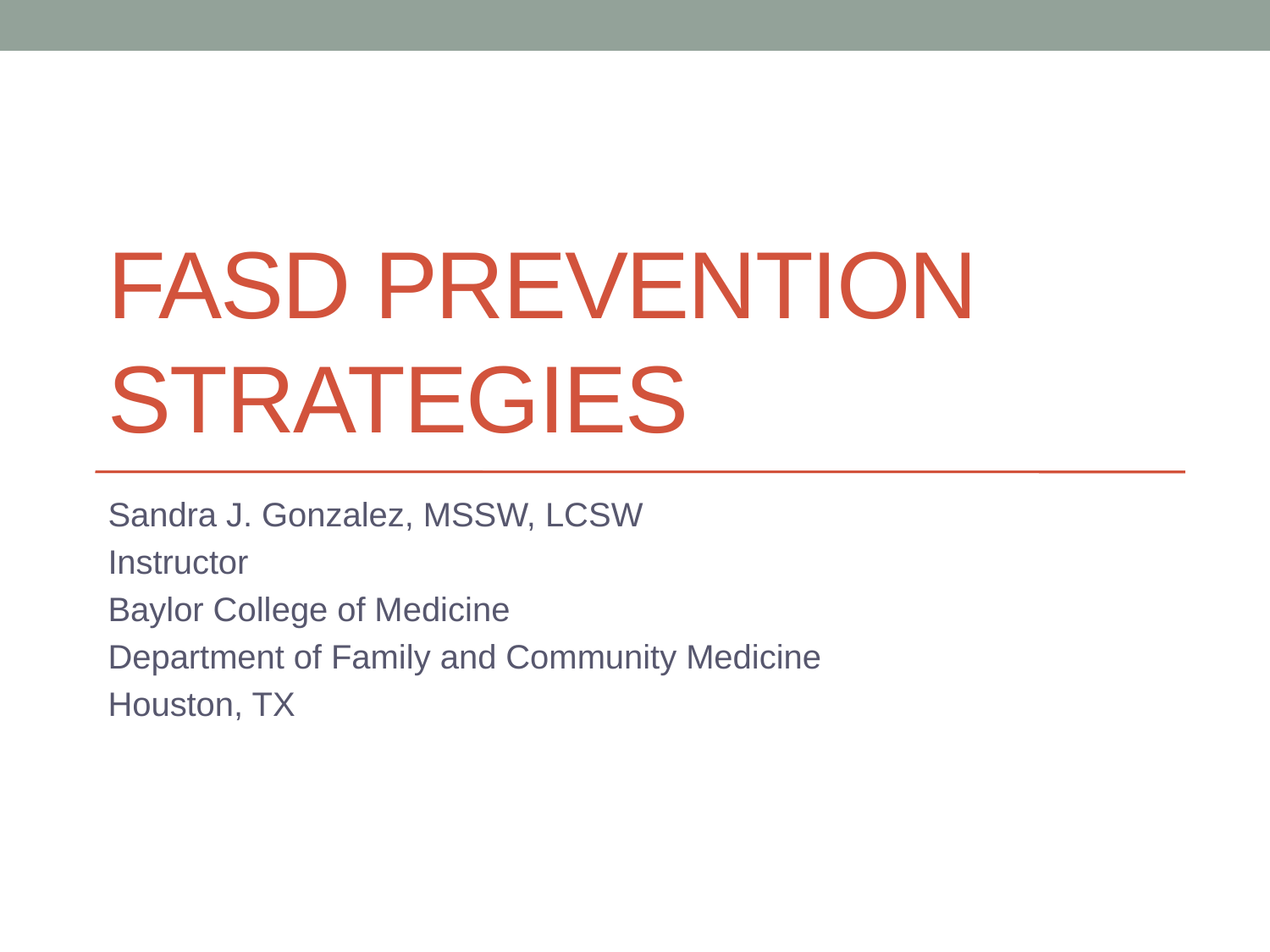

# Fasd prevention strategies
Sandra J. Gonzalez, MSSW, LCSW
Instructor
Baylor College of Medicine
Department of Family and Community Medicine
Houston, TX